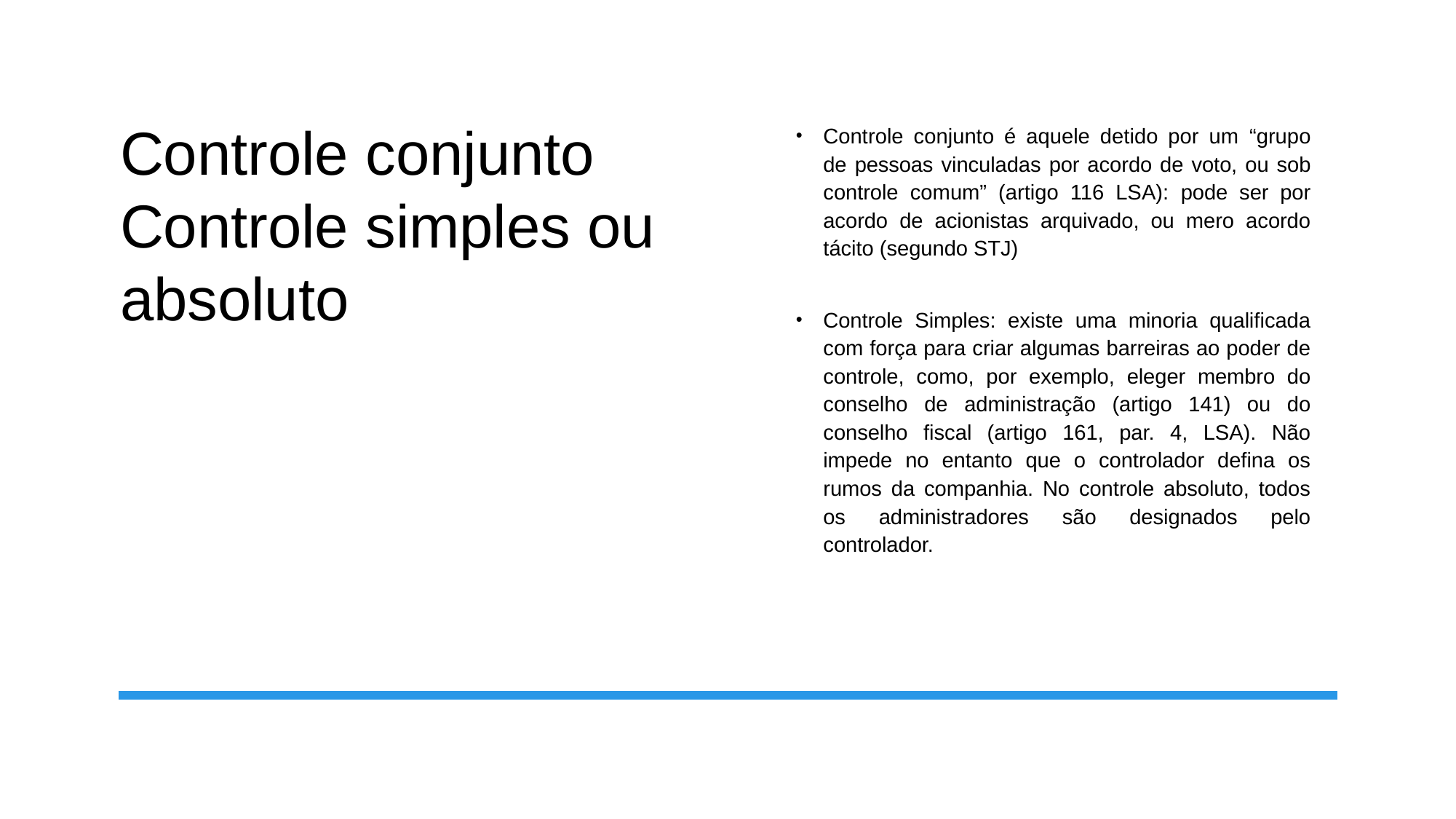

# Controle conjunto Controle simples ou absoluto
Controle conjunto é aquele detido por um “grupo de pessoas vinculadas por acordo de voto, ou sob controle comum” (artigo 116 LSA): pode ser por acordo de acionistas arquivado, ou mero acordo tácito (segundo STJ)

Controle Simples: existe uma minoria qualificada com força para criar algumas barreiras ao poder de controle, como, por exemplo, eleger membro do conselho de administração (artigo 141) ou do conselho fiscal (artigo 161, par. 4, LSA). Não impede no entanto que o controlador defina os rumos da companhia. No controle absoluto, todos os administradores são designados pelo controlador.